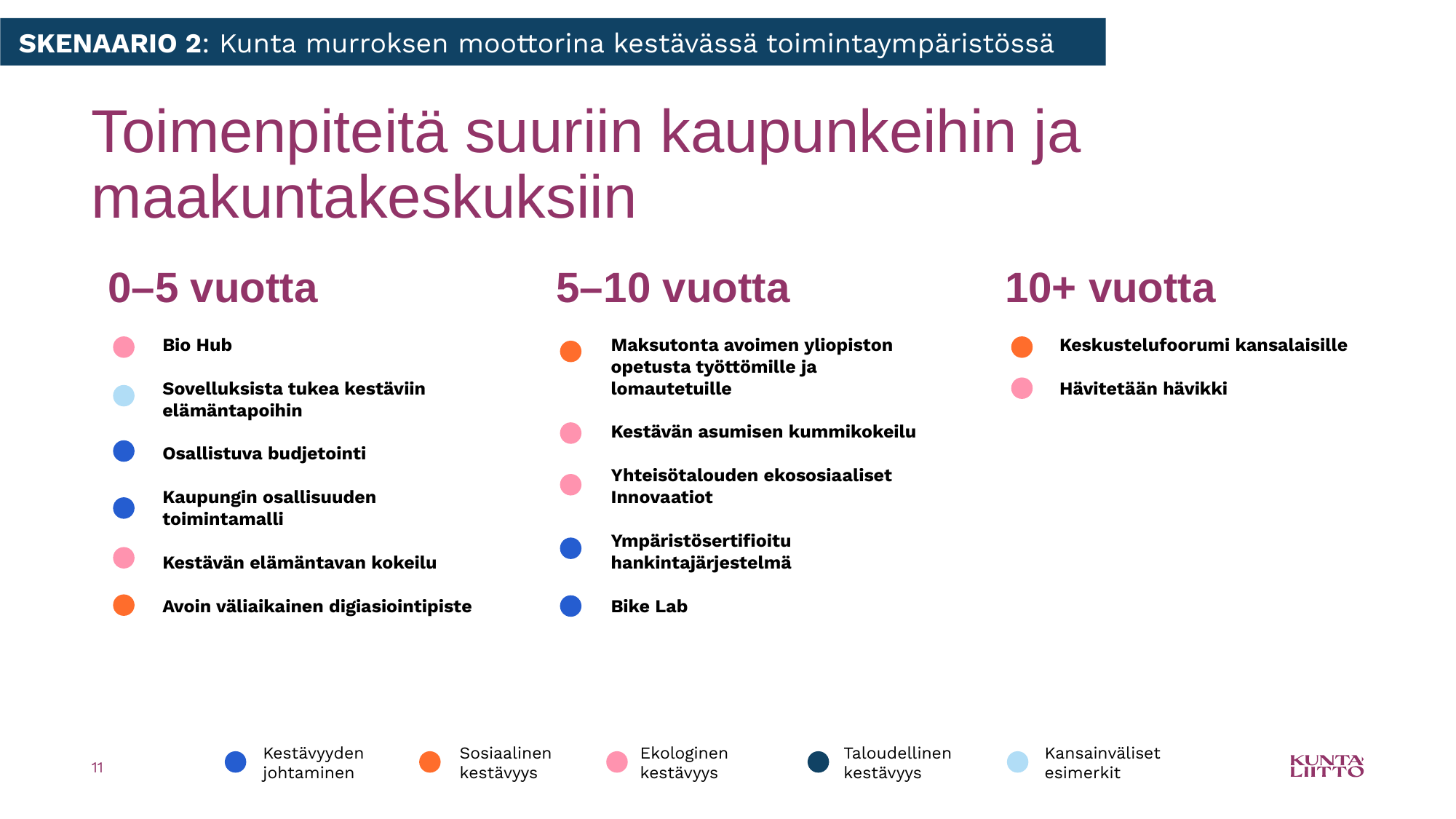

SKENAARIO 2: Kunta murroksen moottorina kestävässä toimintaympäristössä
# Toimenpiteitä suuriin kaupunkeihin ja maakuntakeskuksiin
0–5 vuotta

Bio Hub

Sovelluksista tukea kestäviin
elämäntapoihin

Osallistuva budjetointi

Kaupungin osallisuuden toimintamalli

Kestävän elämäntavan kokeilu

Avoin väliaikainen digiasiointipiste
5–10 vuotta

Maksutonta avoimen yliopiston opetusta työttömille ja lomautetuille

Kestävän asumisen kummikokeilu

Yhteisötalouden ekososiaaliset
Innovaatiot

Ympäristösertifioitu hankintajärjestelmä

Bike Lab
10+ vuotta

Keskustelufoorumi kansalaisille

Hävitetään hävikki

Kestävyyden
johtaminen

Sosiaalinen
kestävyys

Ekologinen
kestävyys

Taloudellinen
kestävyys

Kansainväliset
esimerkit

11